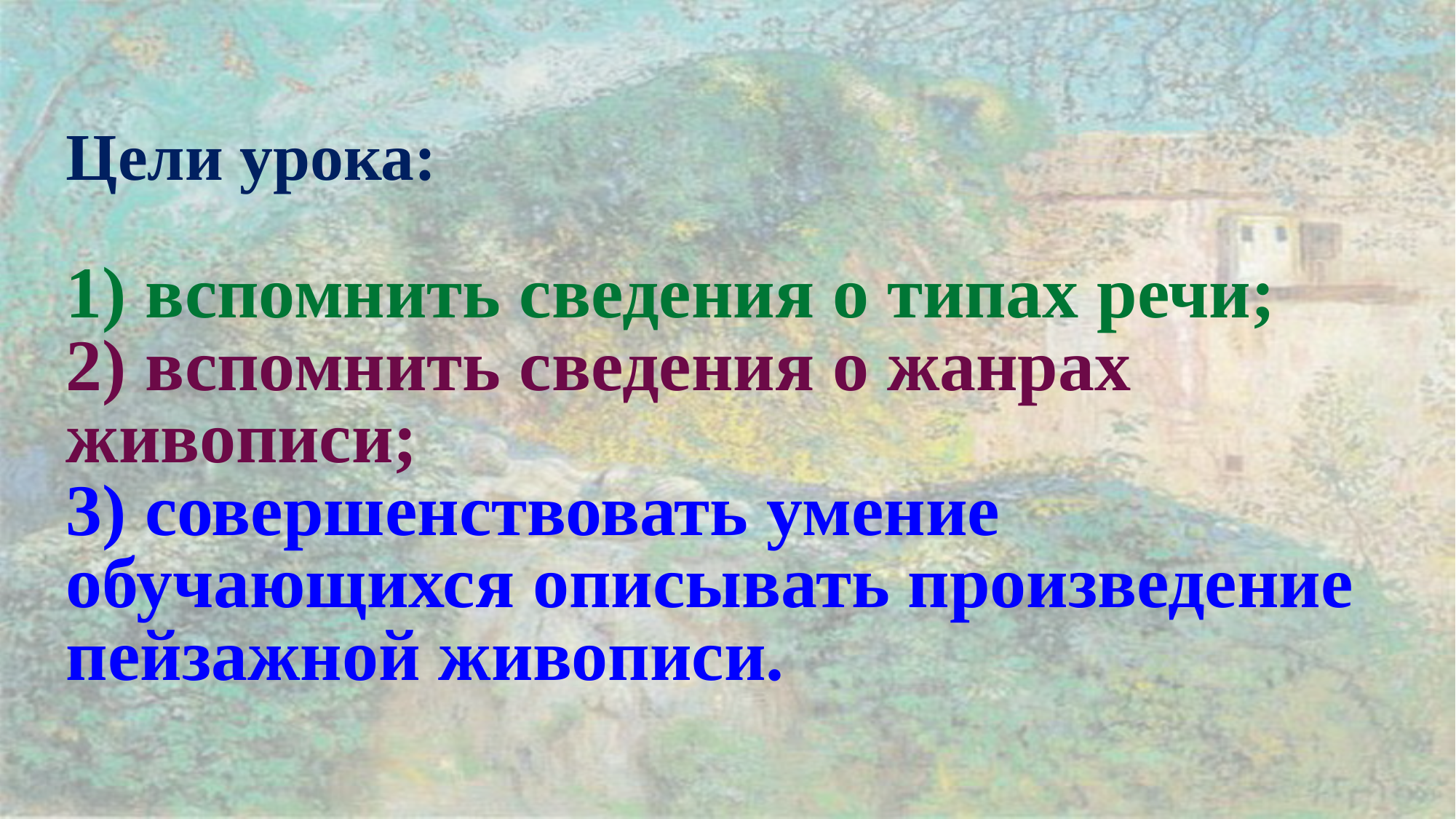

# Цели урока: 1) вспомнить сведения о типах речи; 2) вспомнить сведения о жанрах живописи; 3) совершенствовать умение обучающихся описывать произведение пейзажной живописи.